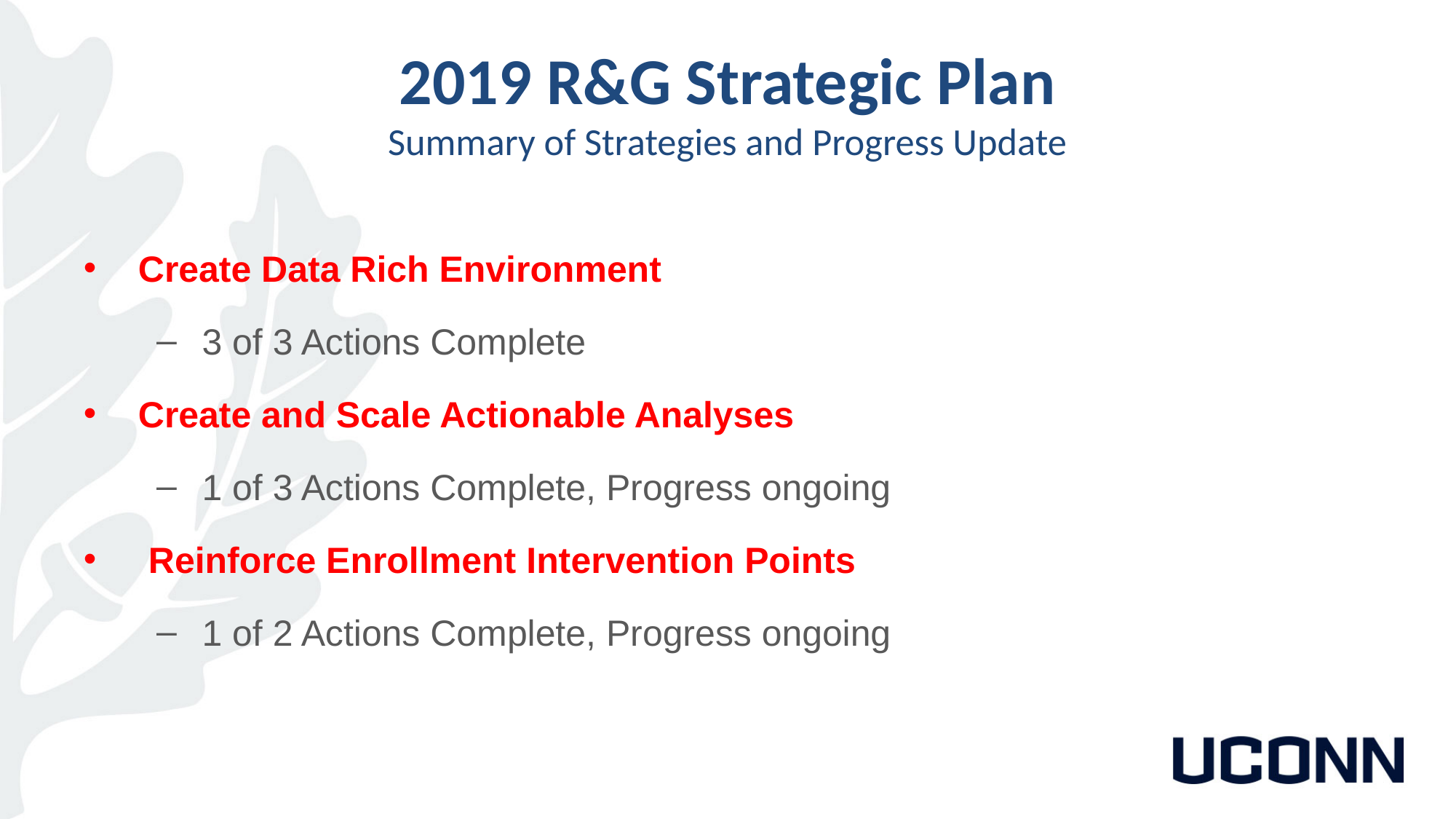

# 2019 R&G Strategic Plan Summary of Strategies and Progress Update
Create Data Rich Environment
3 of 3 Actions Complete
Create and Scale Actionable Analyses
1 of 3 Actions Complete, Progress ongoing
 Reinforce Enrollment Intervention Points
1 of 2 Actions Complete, Progress ongoing